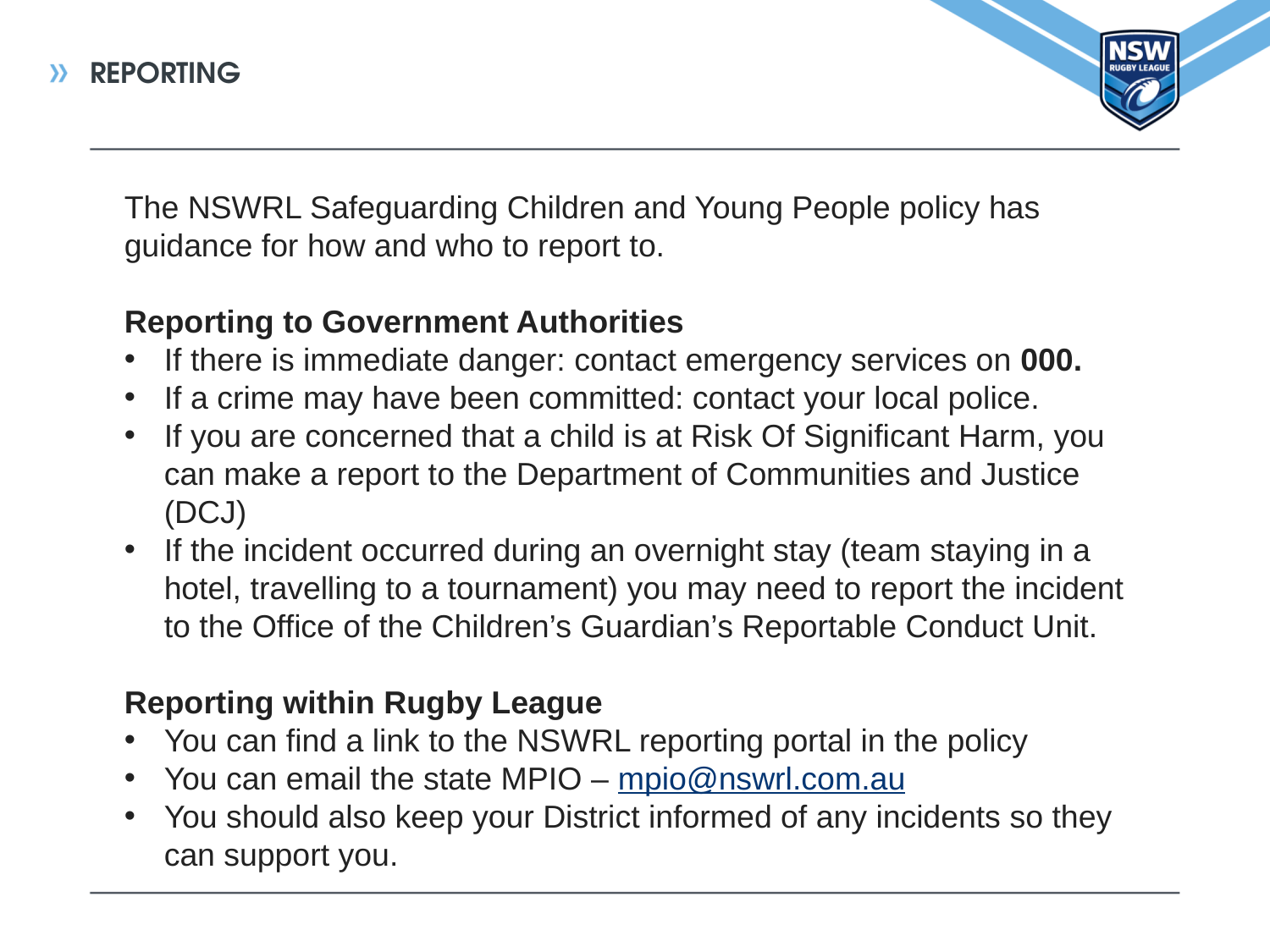

REPORTING

The NSWRL Safeguarding Children and Young People policy has guidance for how and who to report to.

Reporting to Government Authorities
If there is immediate danger: contact emergency services on 000.
If a crime may have been committed: contact your local police.
If you are concerned that a child is at Risk Of Significant Harm, you can make a report to the Department of Communities and Justice (DCJ)
If the incident occurred during an overnight stay (team staying in a hotel, travelling to a tournament) you may need to report the incident to the Office of the Children’s Guardian’s Reportable Conduct Unit.

Reporting within Rugby League
You can find a link to the NSWRL reporting portal in the policy
You can email the state MPIO – mpio@nswrl.com.au
You should also keep your District informed of any incidents so they can support you.